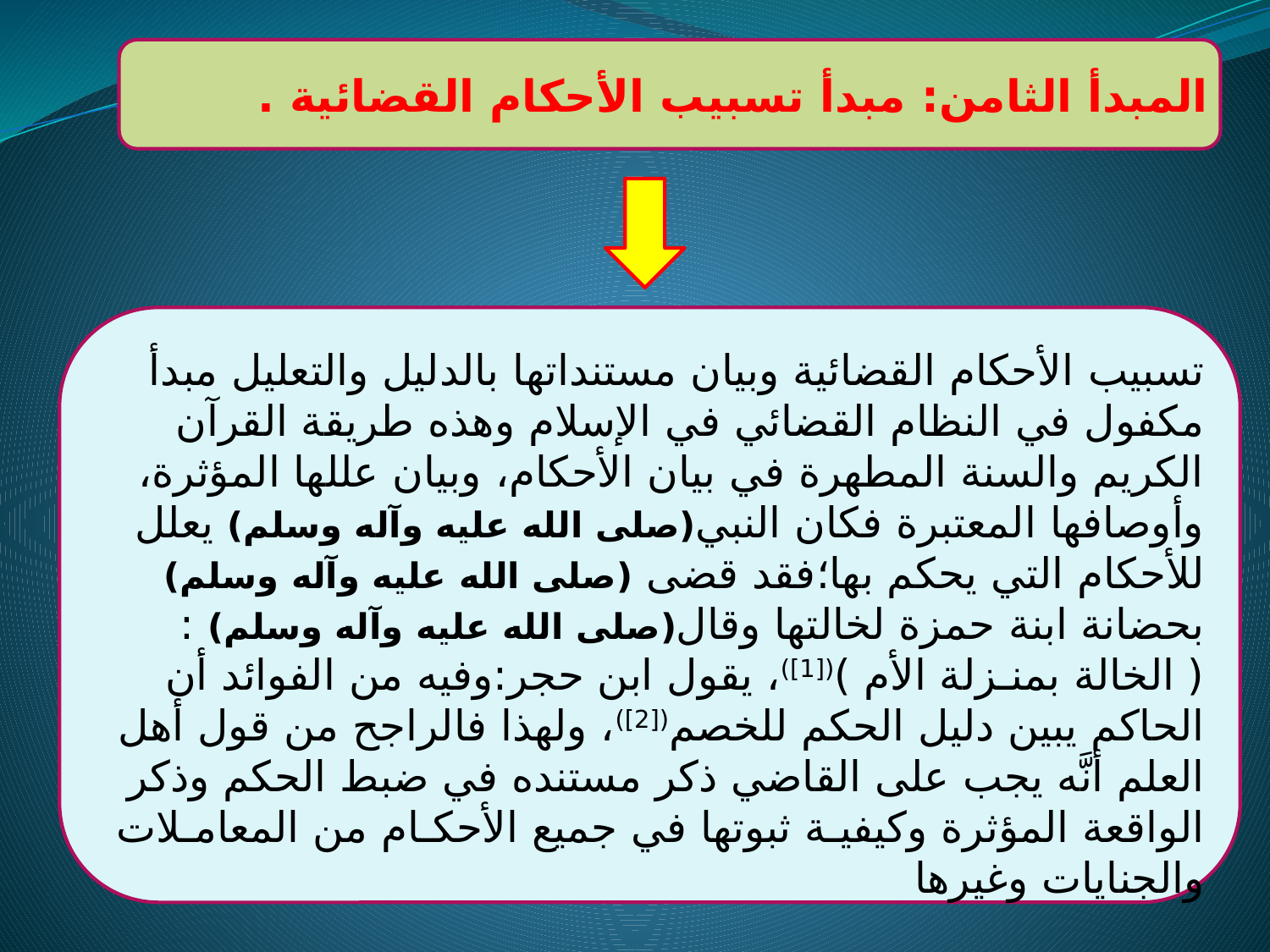

المبدأ الثامن: مبدأ تسبيب الأحكام القضائية .

تسبيب الأحكام القضائية وبيان مستنداتها بالدليل والتعليل مبدأ مكفول في النظام القضائي في الإسلام وهذه طريقة القرآن الكريم والسنة المطهرة في بيان الأحكام، وبيان عللها المؤثرة، وأوصافها المعتبرة فكان النبي(صلى الله عليه وآله وسلم) يعلل للأحكام التي يحكم بها؛فقد قضى (صلى الله عليه وآله وسلم) بحضانة ابنة حمزة لخالتها وقال(صلى الله عليه وآله وسلم) : ( الخالة بمنـزلة الأم )([1])، يقول ابن حجر:وفيه من الفوائد أن الحاكم يبين دليل الحكم للخصم([2])، ولهذا فالراجح من قول أهل العلم أنَّه يجب على القاضي ذكر مستنده في ضبط الحكم وذكر الواقعة المؤثرة وكيفيـة ثبوتها في جميع الأحكـام من المعامـلات والجنايات وغيرها